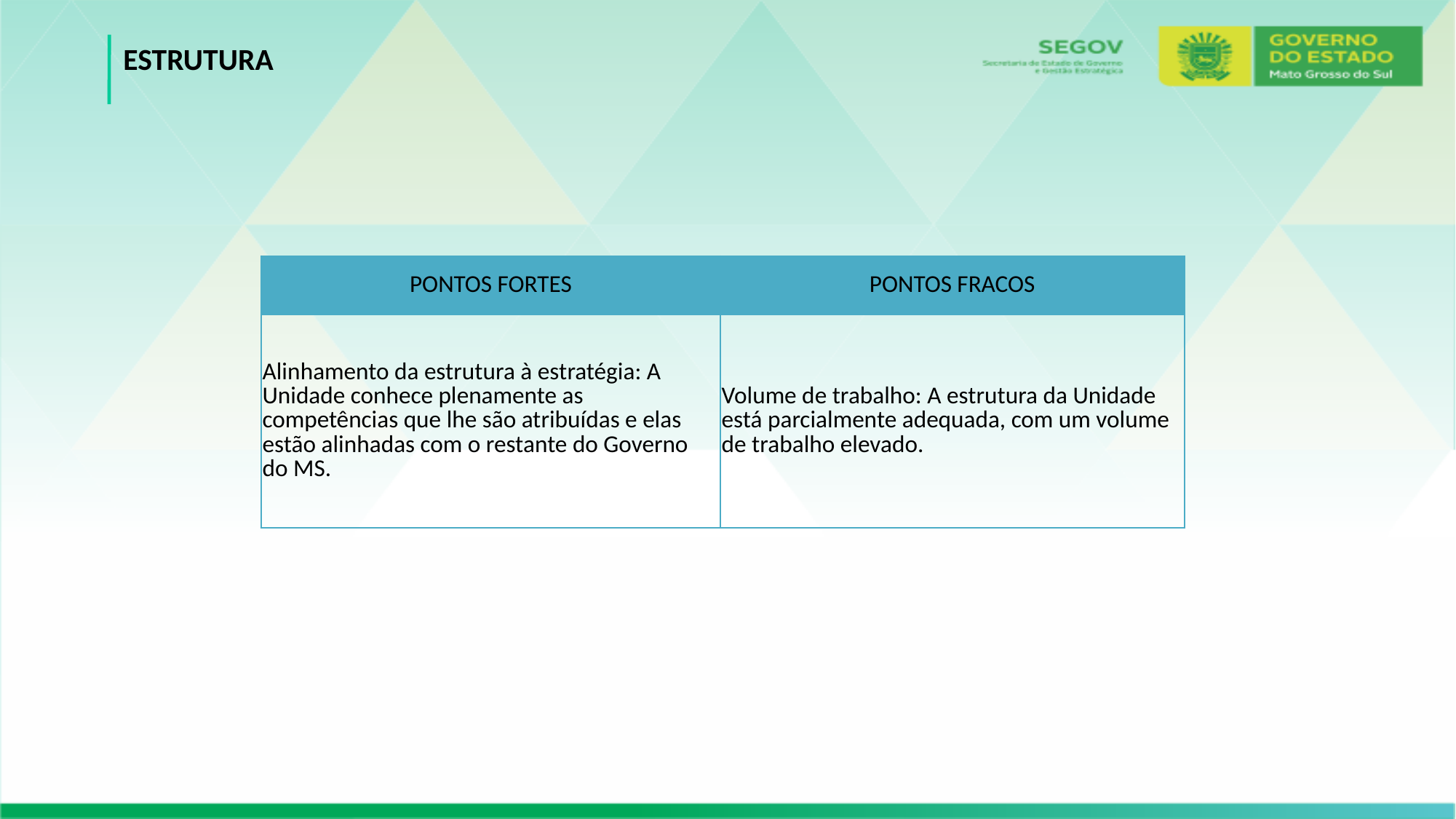

ESTRUTURA
| PONTOS FORTES | PONTOS FRACOS |
| --- | --- |
| Alinhamento da estrutura à estratégia: A Unidade conhece plenamente as competências que lhe são atribuídas e elas estão alinhadas com o restante do Governo do MS. | Volume de trabalho: A estrutura da Unidade está parcialmente adequada, com um volume de trabalho elevado. |